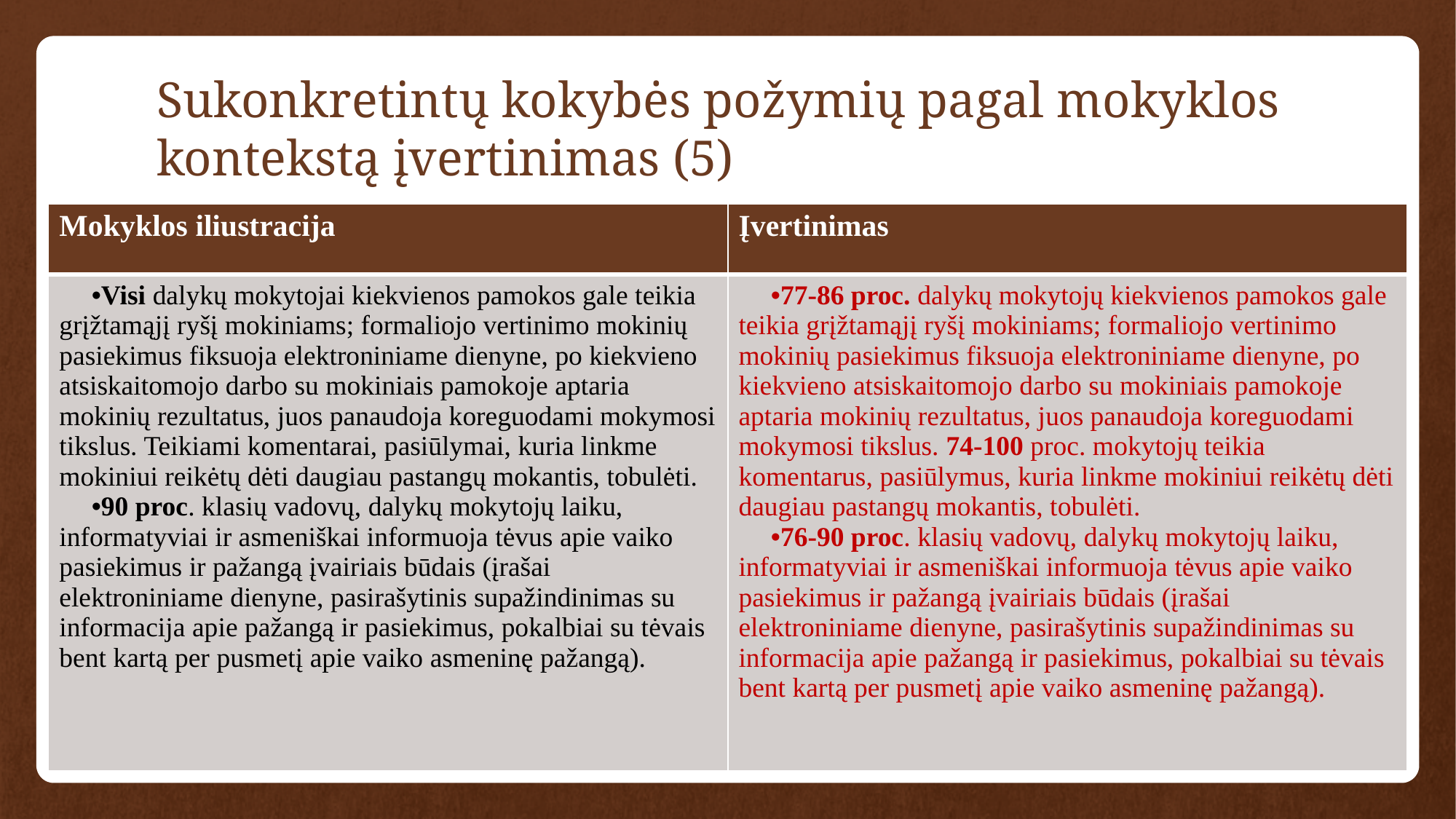

# Sukonkretintų kokybės požymių pagal mokyklos kontekstą įvertinimas (5)
| Mokyklos iliustracija | Įvertinimas |
| --- | --- |
| Visi dalykų mokytojai kiekvienos pamokos gale teikia grįžtamąjį ryšį mokiniams; formaliojo vertinimo mokinių pasiekimus fiksuoja elektroniniame dienyne, po kiekvieno atsiskaitomojo darbo su mokiniais pamokoje aptaria mokinių rezultatus, juos panaudoja koreguodami mokymosi tikslus. Teikiami komentarai, pasiūlymai, kuria linkme mokiniui reikėtų dėti daugiau pastangų mokantis, tobulėti. 90 proc. klasių vadovų, dalykų mokytojų laiku, informatyviai ir asmeniškai informuoja tėvus apie vaiko pasiekimus ir pažangą įvairiais būdais (įrašai elektroniniame dienyne, pasirašytinis supažindinimas su informacija apie pažangą ir pasiekimus, pokalbiai su tėvais bent kartą per pusmetį apie vaiko asmeninę pažangą). | 77-86 proc. dalykų mokytojų kiekvienos pamokos gale teikia grįžtamąjį ryšį mokiniams; formaliojo vertinimo mokinių pasiekimus fiksuoja elektroniniame dienyne, po kiekvieno atsiskaitomojo darbo su mokiniais pamokoje aptaria mokinių rezultatus, juos panaudoja koreguodami mokymosi tikslus. 74-100 proc. mokytojų teikia komentarus, pasiūlymus, kuria linkme mokiniui reikėtų dėti daugiau pastangų mokantis, tobulėti. 76-90 proc. klasių vadovų, dalykų mokytojų laiku, informatyviai ir asmeniškai informuoja tėvus apie vaiko pasiekimus ir pažangą įvairiais būdais (įrašai elektroniniame dienyne, pasirašytinis supažindinimas su informacija apie pažangą ir pasiekimus, pokalbiai su tėvais bent kartą per pusmetį apie vaiko asmeninę pažangą). |